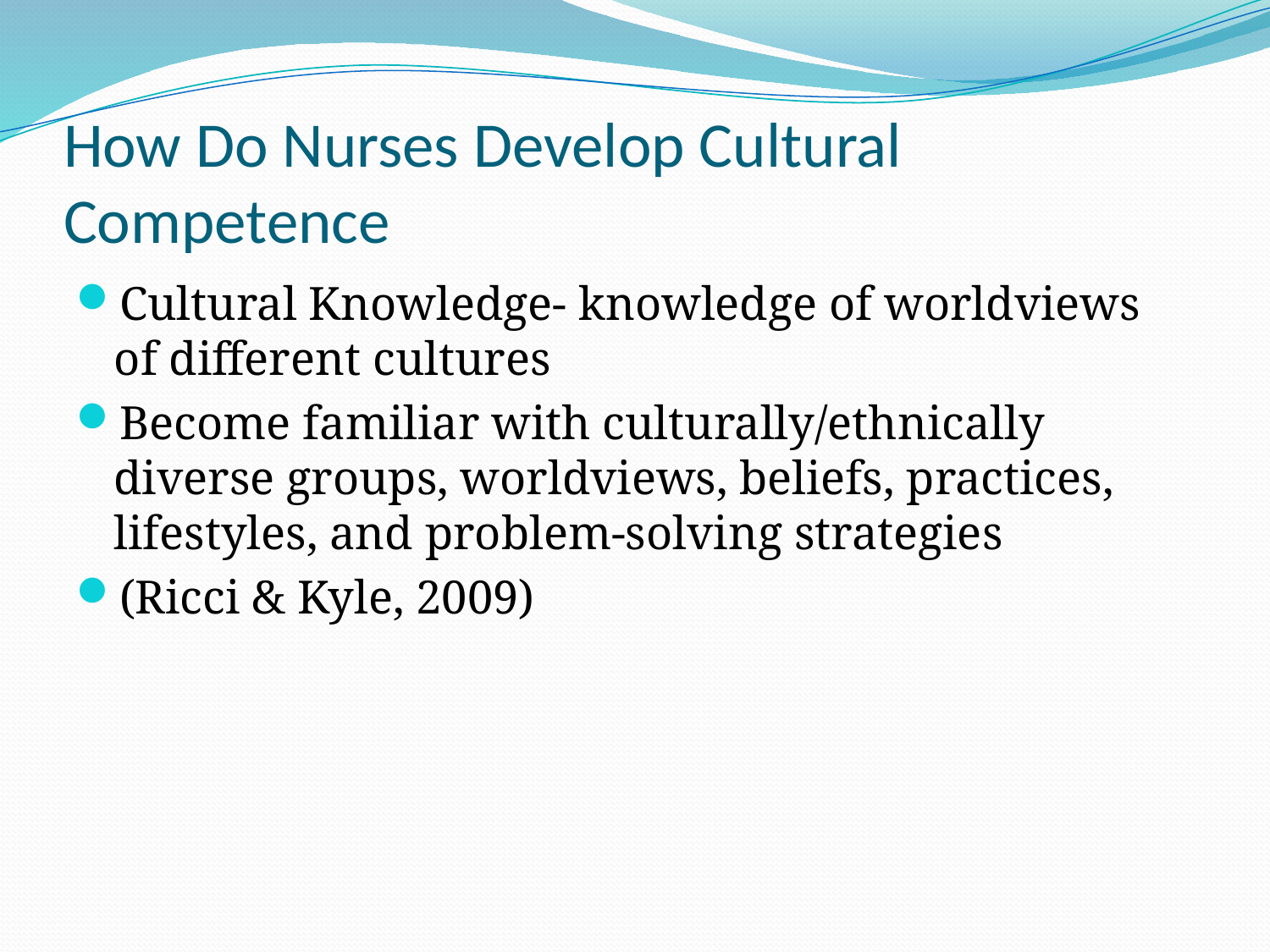

# How Do Nurses Develop Cultural Competence
Cultural Knowledge- knowledge of worldviews  of different cultures
Become familiar with culturally/ethnically diverse groups, worldviews, beliefs, practices, lifestyles, and problem-solving strategies
(Ricci & Kyle, 2009)